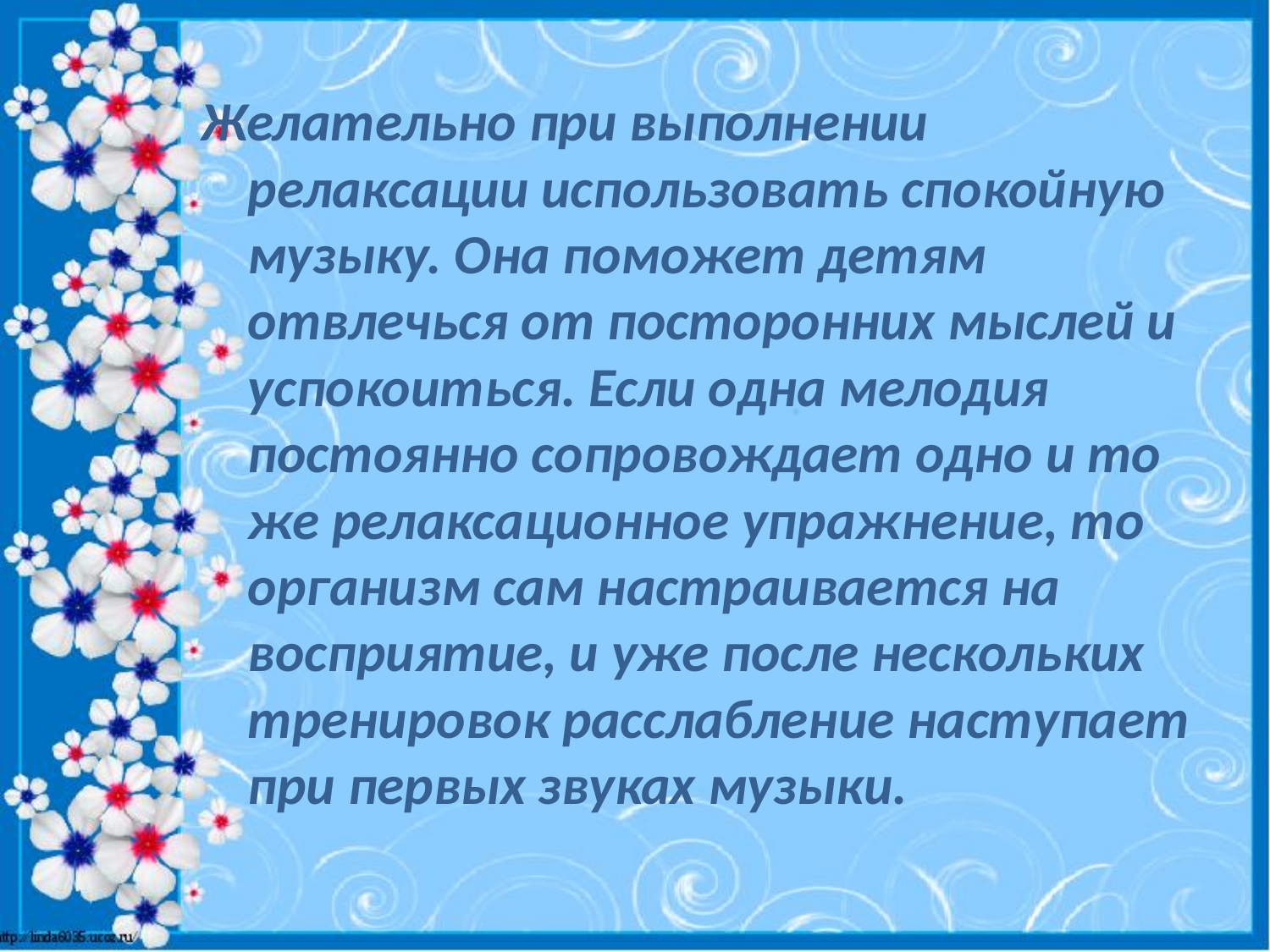

Желательно при выполнении релаксации использовать спокойную музыку. Она поможет детям отвлечься от посторонних мыслей и успокоиться. Если одна мелодия постоянно сопровождает одно и то же релаксационное упражнение, то организм сам настраивается на восприятие, и уже после нескольких тренировок расслабление наступает при первых звуках музыки.